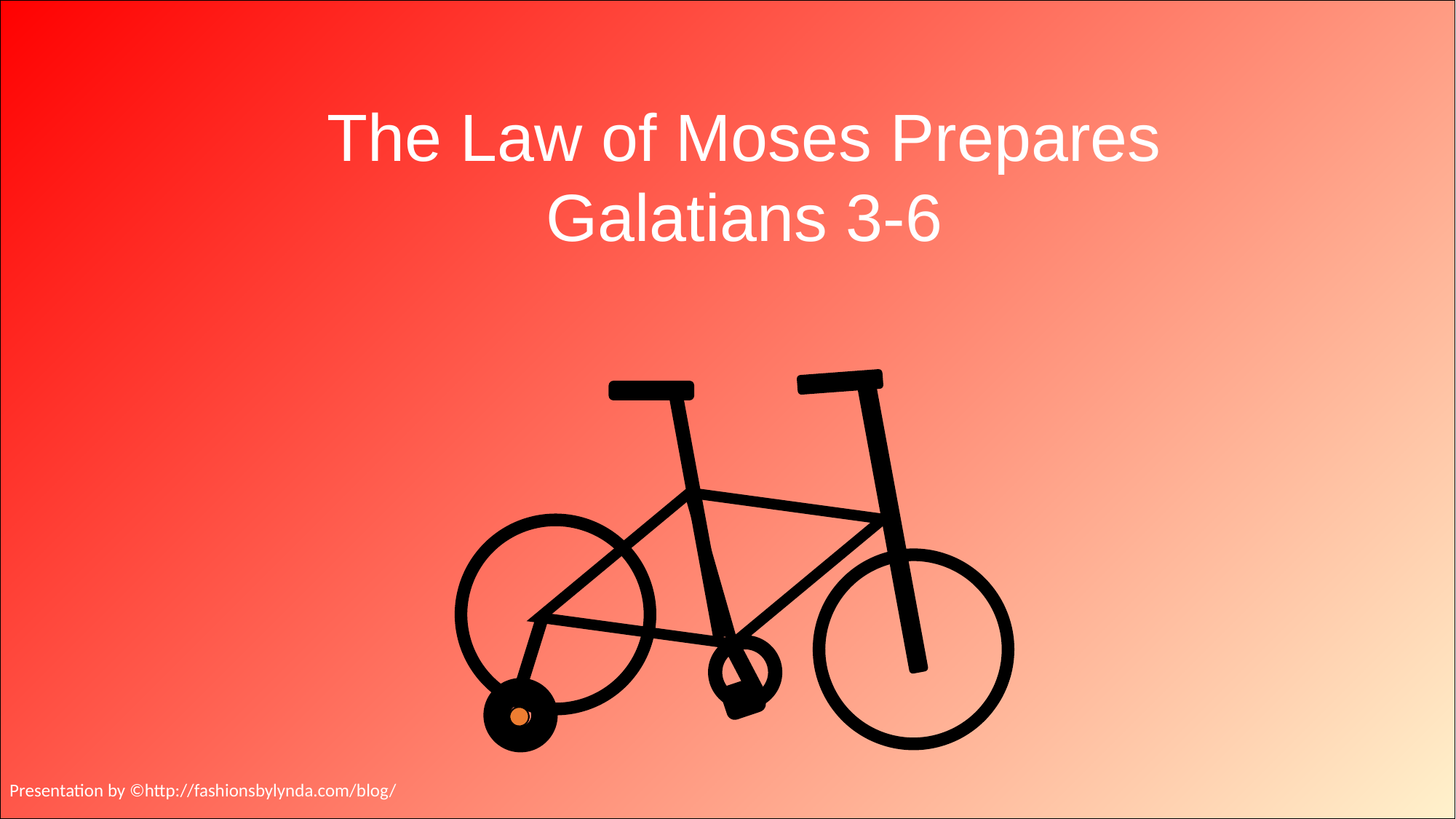

The Law of Moses Prepares
Galatians 3-6

Presentation by ©http://fashionsbylynda.com/blog/